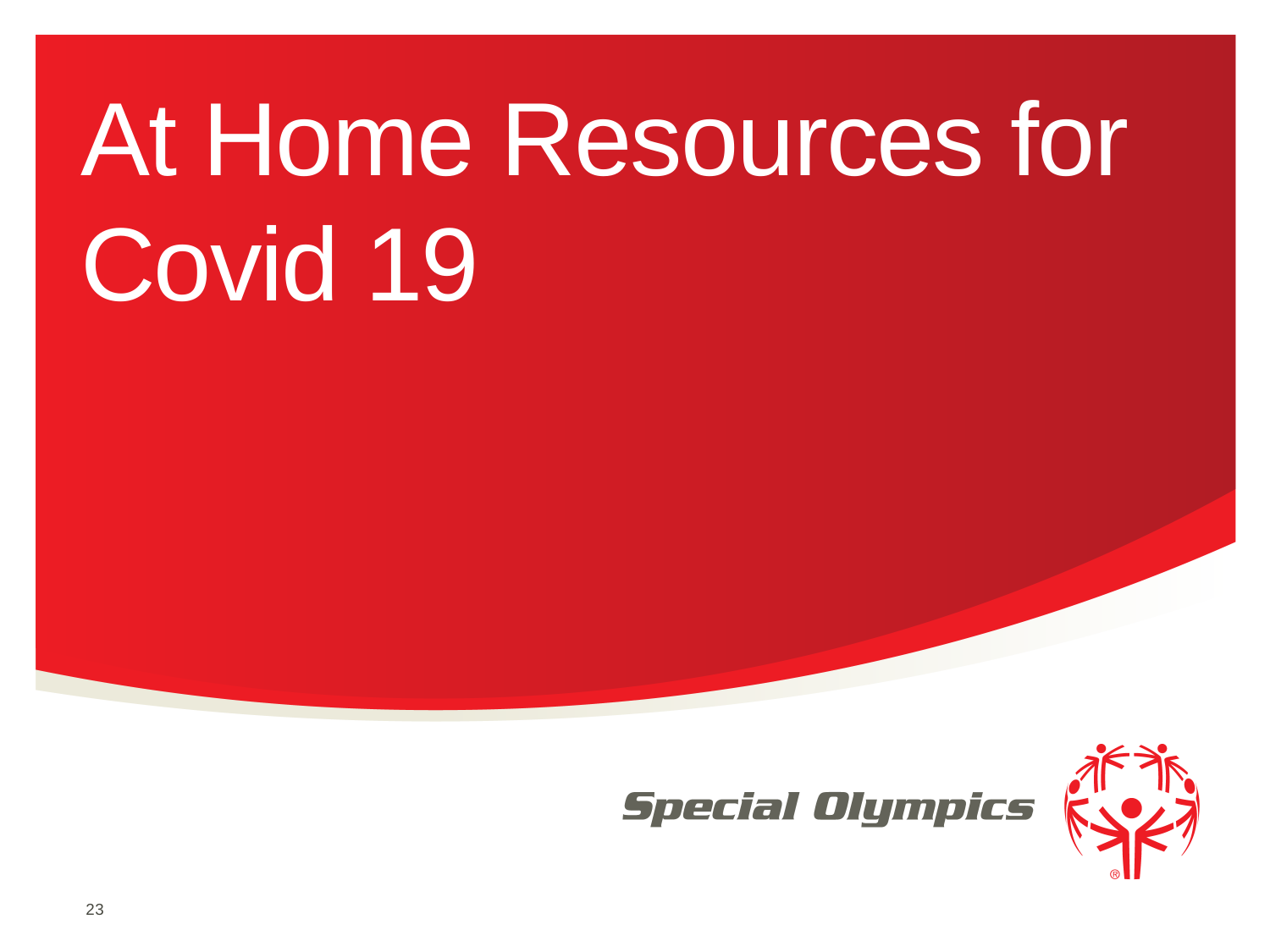

# At Home Resources for Covid 19
23